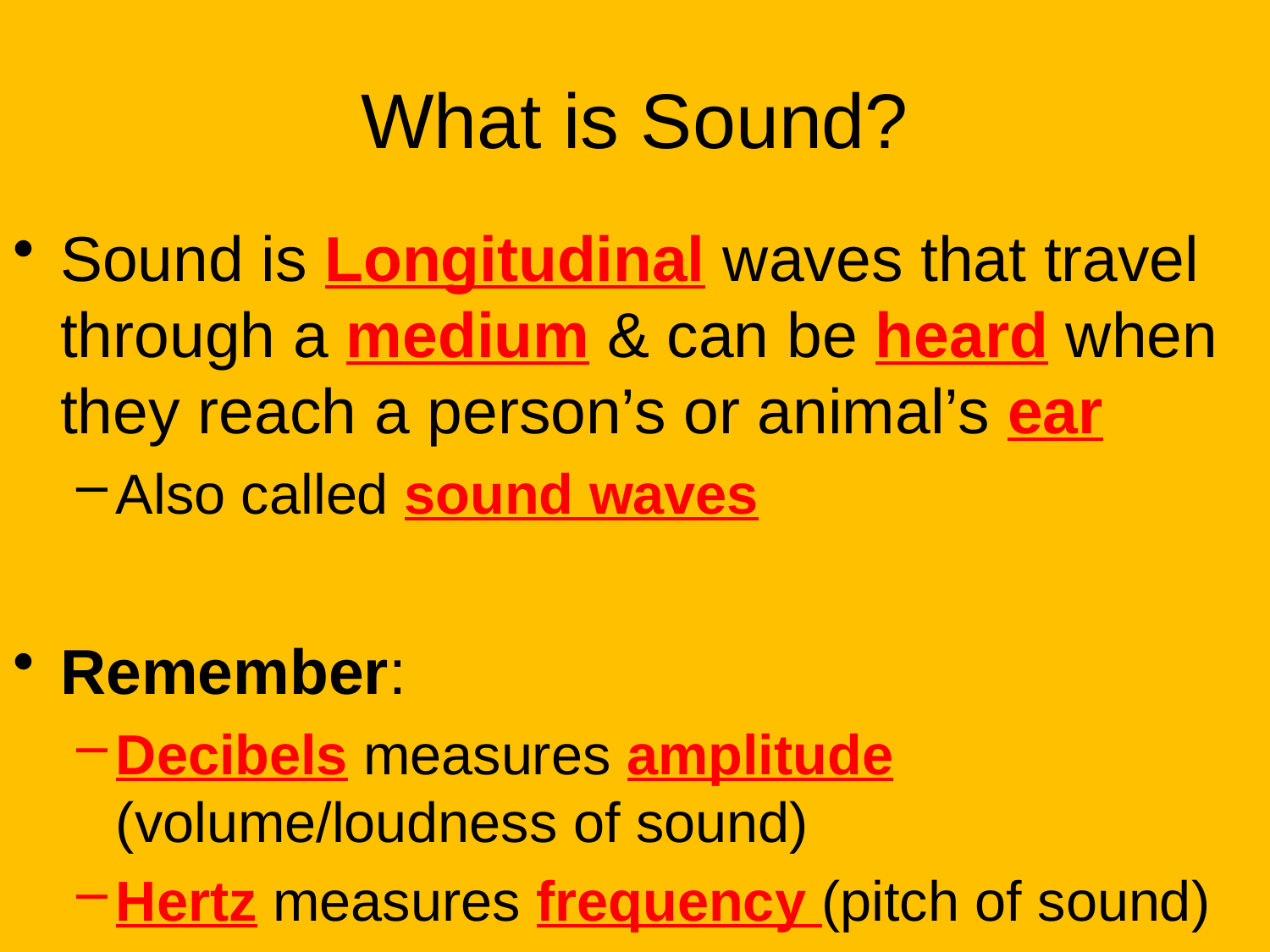

# What is Sound?
Sound is Longitudinal waves that travel through a medium & can be heard when they reach a person’s or animal’s ear
Also called sound waves

Remember:
Decibels measures amplitude (volume/loudness of sound)
Hertz measures frequency (pitch of sound)